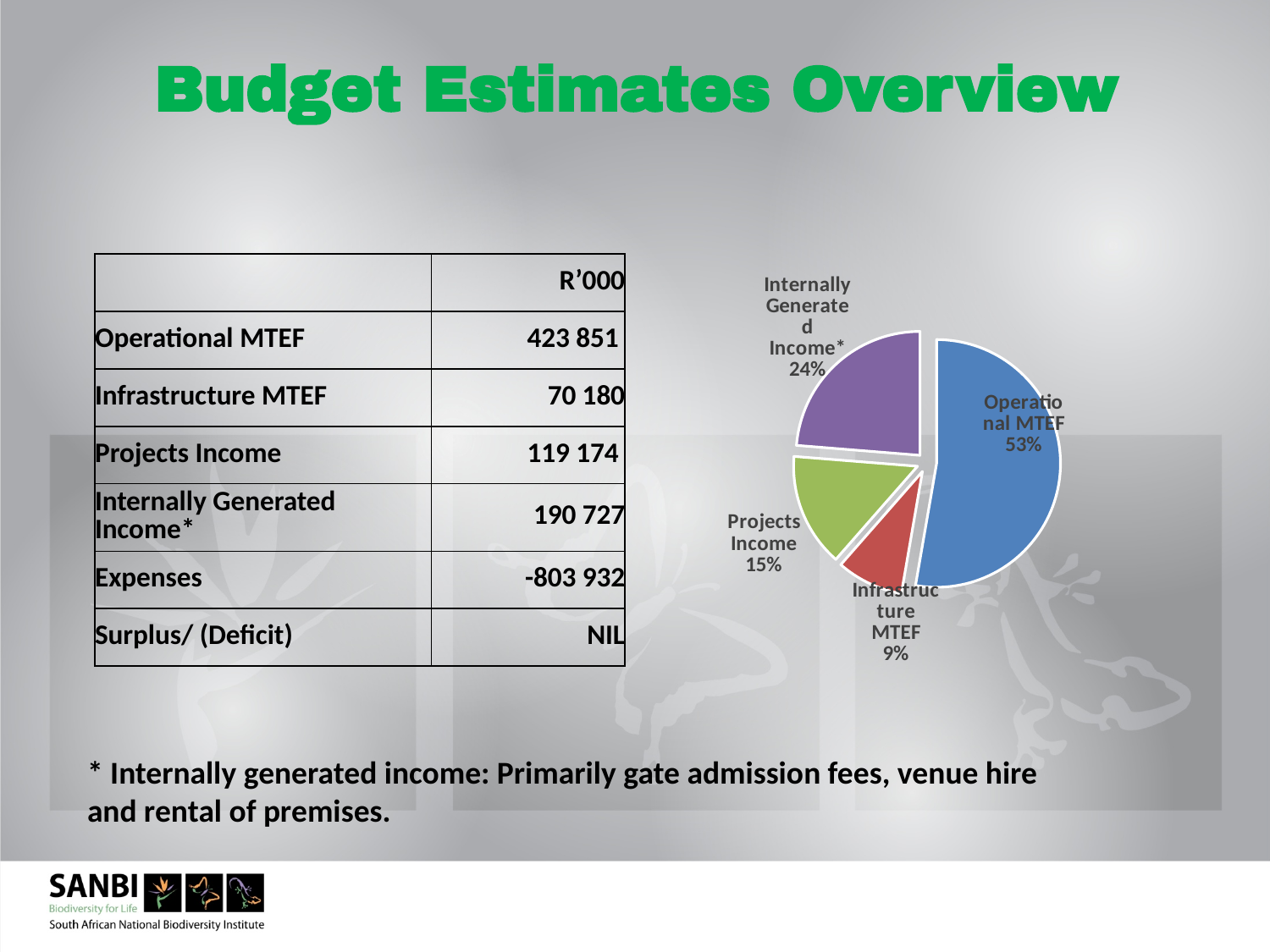

# Budget Estimates Overview
|  | R’000 |
| --- | --- |
| Operational MTEF | 423 851 |
| Infrastructure MTEF | 70 180 |
| Projects Income | 119 174 |
| Internally Generated Income\* | 190 727 |
| Expenses | -803 932 |
| Surplus/ (Deficit) | NIL |

### Chart

| Category |  |
|---|---|
| Operational MTEF | 423850.9996544775 |
| Infrastructure MTEF | 70180.0 |
| Projects Income | 119173.56669390778 |
| Internally Generated Income* | 190727.16808432492 |
* Internally generated income: Primarily gate admission fees, venue hire and rental of premises.